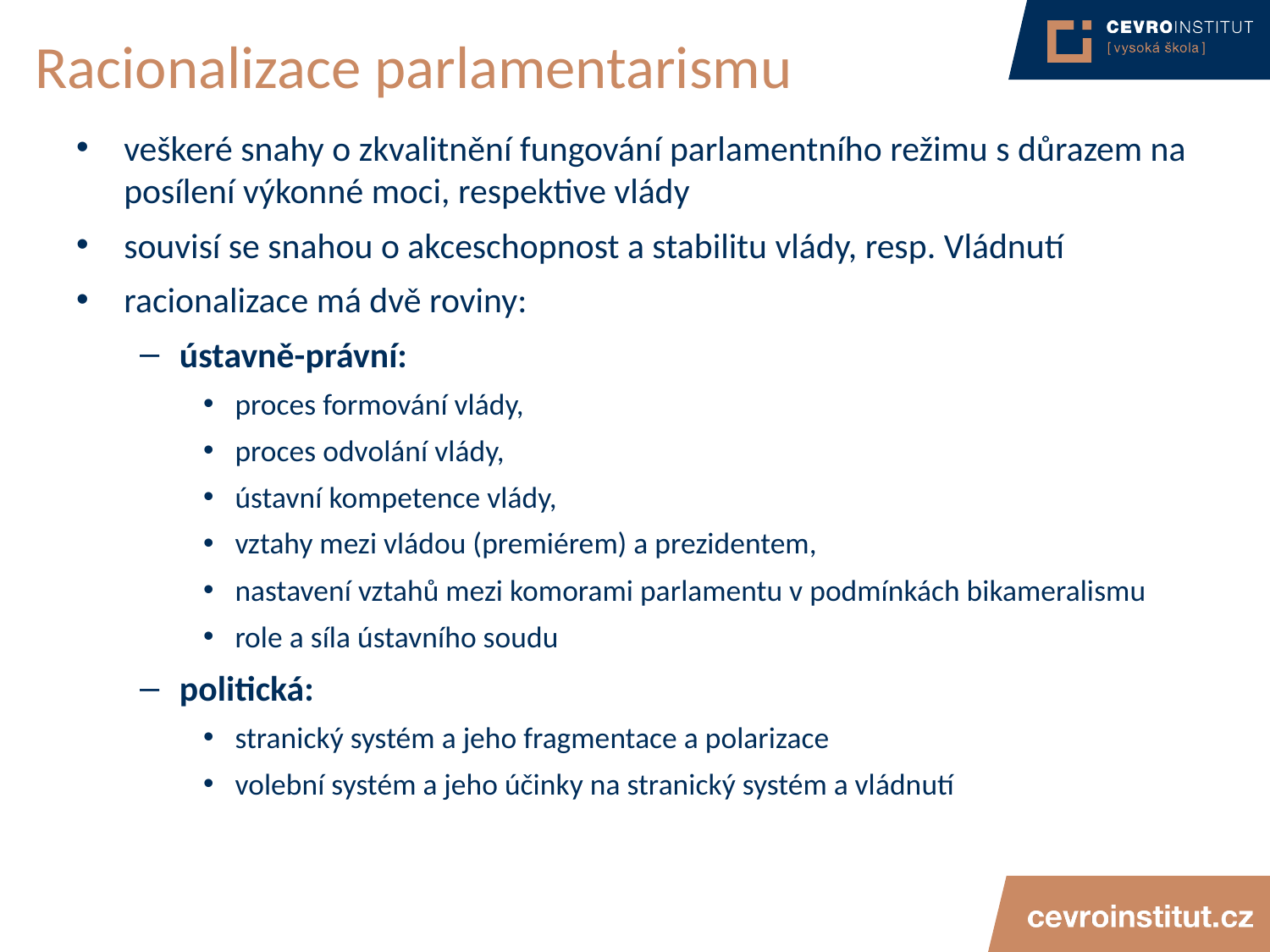

# Racionalizace parlamentarismu
veškeré snahy o zkvalitnění fungování parlamentního režimu s důrazem na posílení výkonné moci, respektive vlády
souvisí se snahou o akceschopnost a stabilitu vlády, resp. Vládnutí
racionalizace má dvě roviny:
ústavně-právní:
proces formování vlády,
proces odvolání vlády,
ústavní kompetence vlády,
vztahy mezi vládou (premiérem) a prezidentem,
nastavení vztahů mezi komorami parlamentu v podmínkách bikameralismu
role a síla ústavního soudu
politická:
stranický systém a jeho fragmentace a polarizace
volební systém a jeho účinky na stranický systém a vládnutí